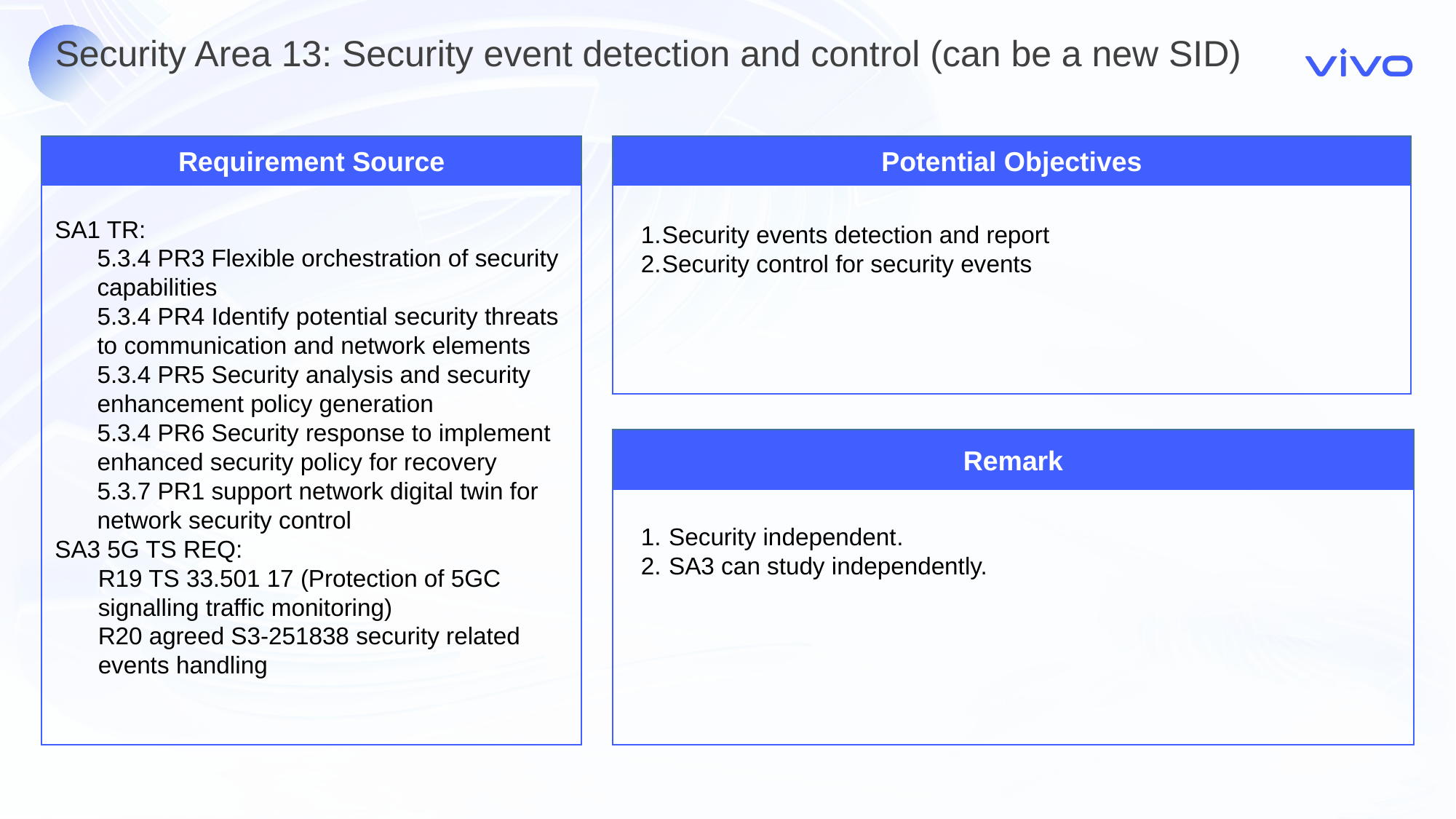

Security Area 13: Security event detection and control (can be a new SID)
Requirement Source
Potential Objectives

Security events detection and report
Security control for security events

SA1 TR:
5.3.4 PR3 Flexible orchestration of security capabilities
5.3.4 PR4 Identify potential security threats to communication and network elements
5.3.4 PR5 Security analysis and security enhancement policy generation
5.3.4 PR6 Security response to implement enhanced security policy for recovery
5.3.7 PR1 support network digital twin for network security control
SA3 5G TS REQ:
R19 TS 33.501 17 (Protection of 5GC signalling traffic monitoring)
R20 agreed S3-251838 security related events handling
Remark

 Security independent.
 SA3 can study independently.